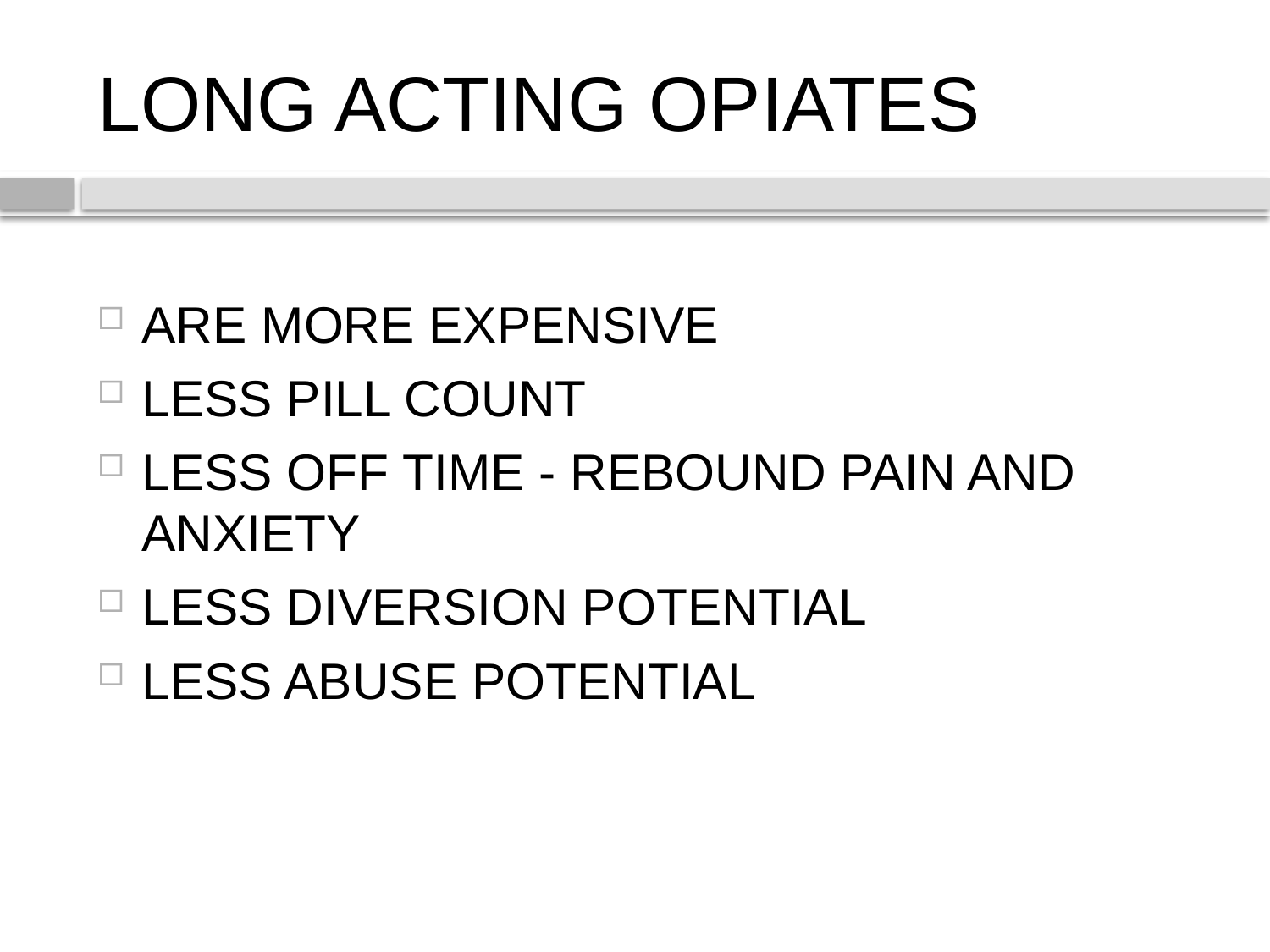

# LONG ACTING OPIATES
ARE MORE EXPENSIVE
LESS PILL COUNT
LESS OFF TIME - REBOUND PAIN AND ANXIETY
LESS DIVERSION POTENTIAL
LESS ABUSE POTENTIAL